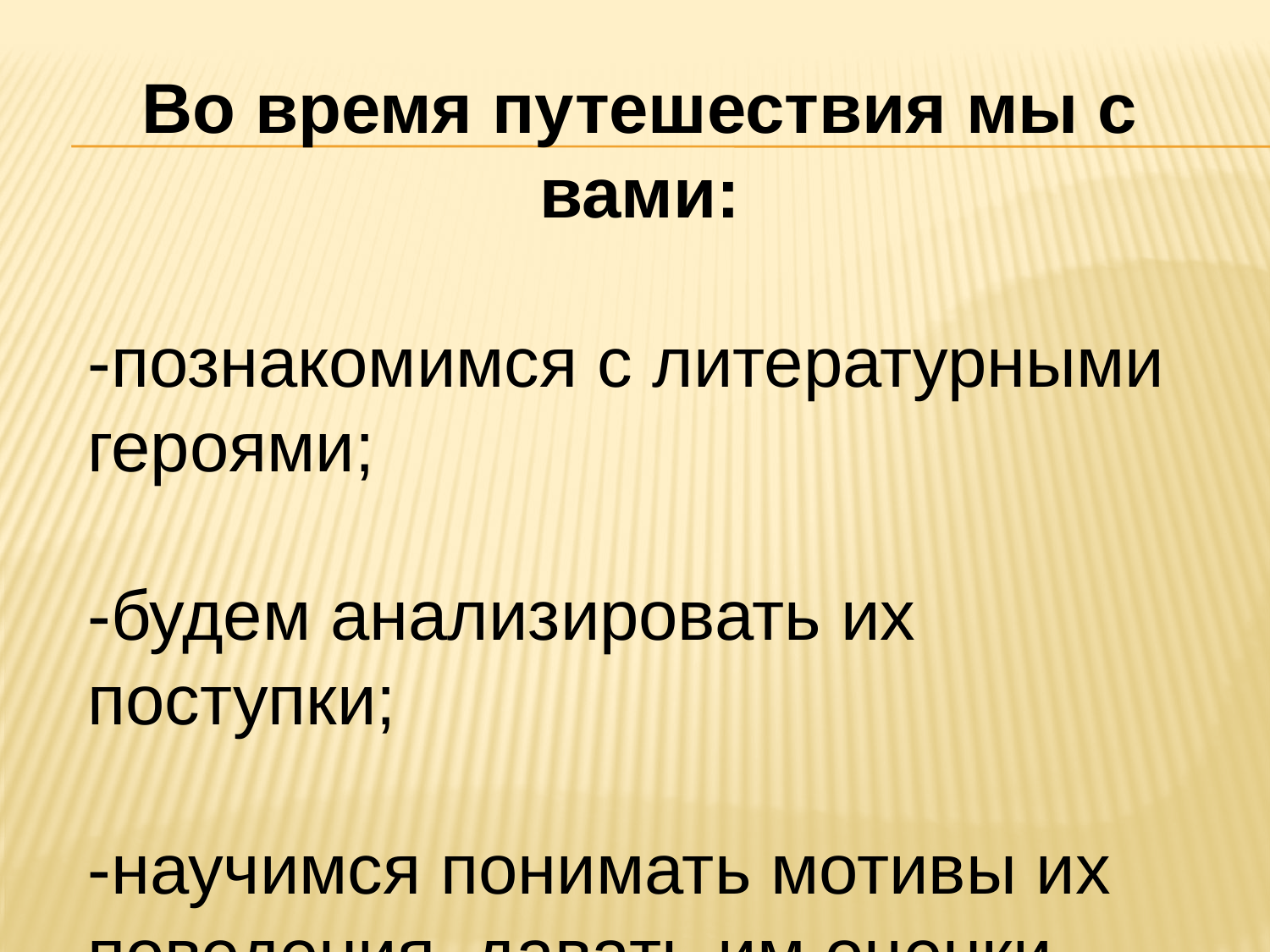

Во время путешествия мы с вами:

-познакомимся с литературными героями;

-будем анализировать их поступки;

-научимся понимать мотивы их поведения, давать им оценки.